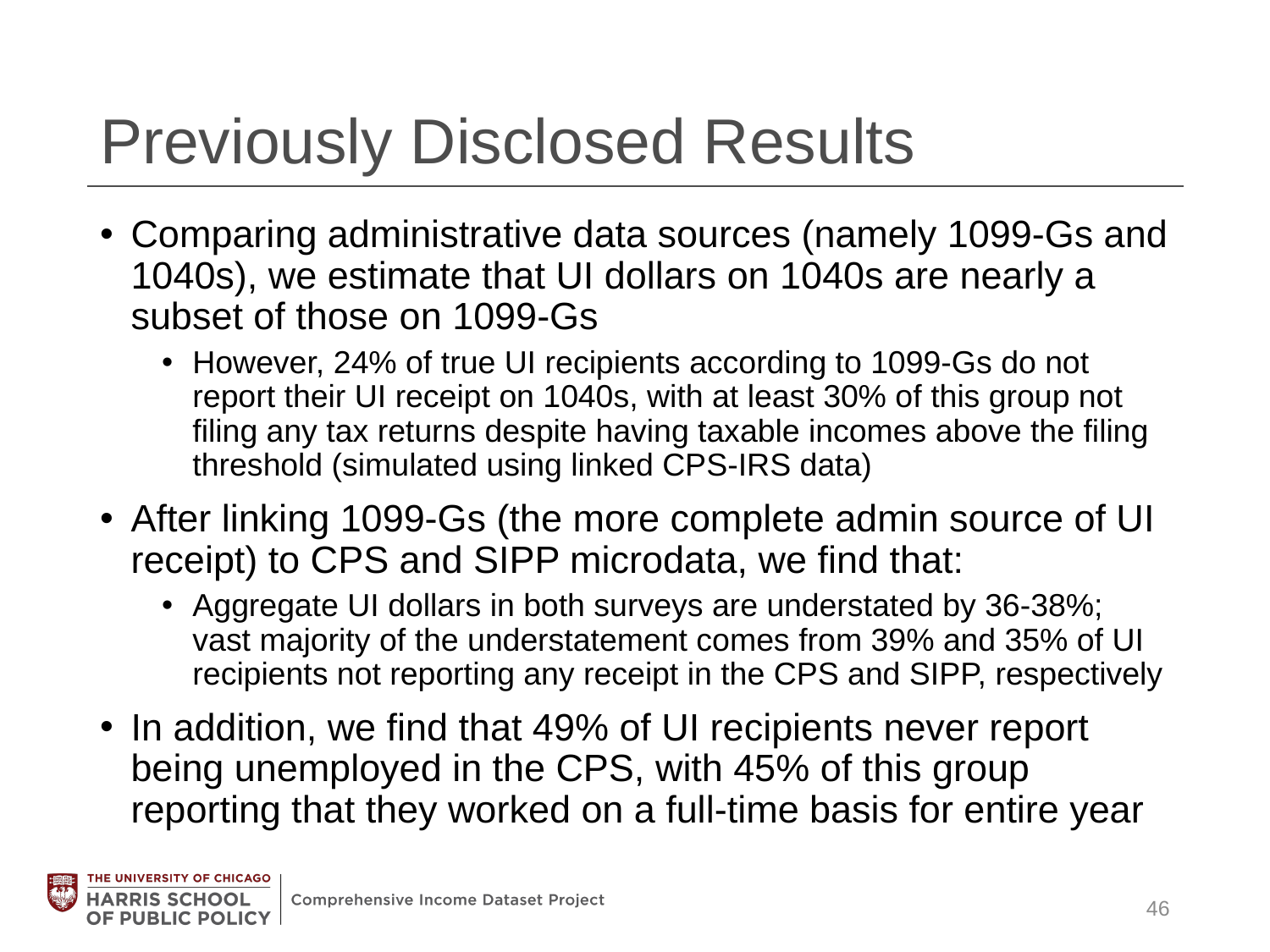

# Previously Disclosed Results
Comparing administrative data sources (namely 1099-Gs and 1040s), we estimate that UI dollars on 1040s are nearly a subset of those on 1099-Gs
However, 24% of true UI recipients according to 1099-Gs do not report their UI receipt on 1040s, with at least 30% of this group not filing any tax returns despite having taxable incomes above the filing threshold (simulated using linked CPS-IRS data)
After linking 1099-Gs (the more complete admin source of UI receipt) to CPS and SIPP microdata, we find that:
Aggregate UI dollars in both surveys are understated by 36-38%; vast majority of the understatement comes from 39% and 35% of UI recipients not reporting any receipt in the CPS and SIPP, respectively
In addition, we find that 49% of UI recipients never report being unemployed in the CPS, with 45% of this group reporting that they worked on a full-time basis for entire year

46